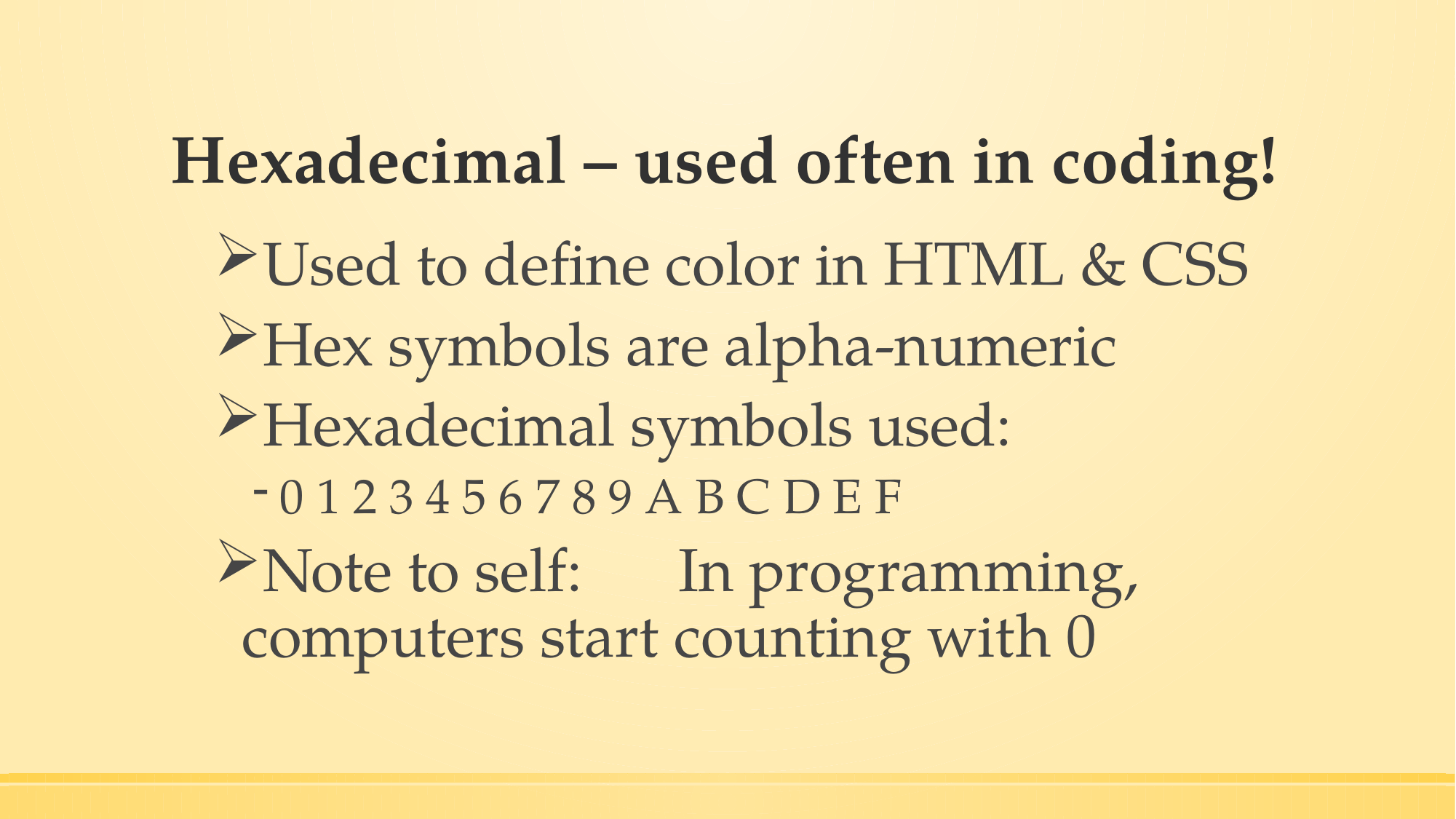

# Hexadecimal – used often in coding!
Used to define color in HTML & CSS
Hex symbols are alpha-numeric
Hexadecimal symbols used:
0 1 2 3 4 5 6 7 8 9 A B C D E F
Note to self:	In programming,
computers start counting with 0